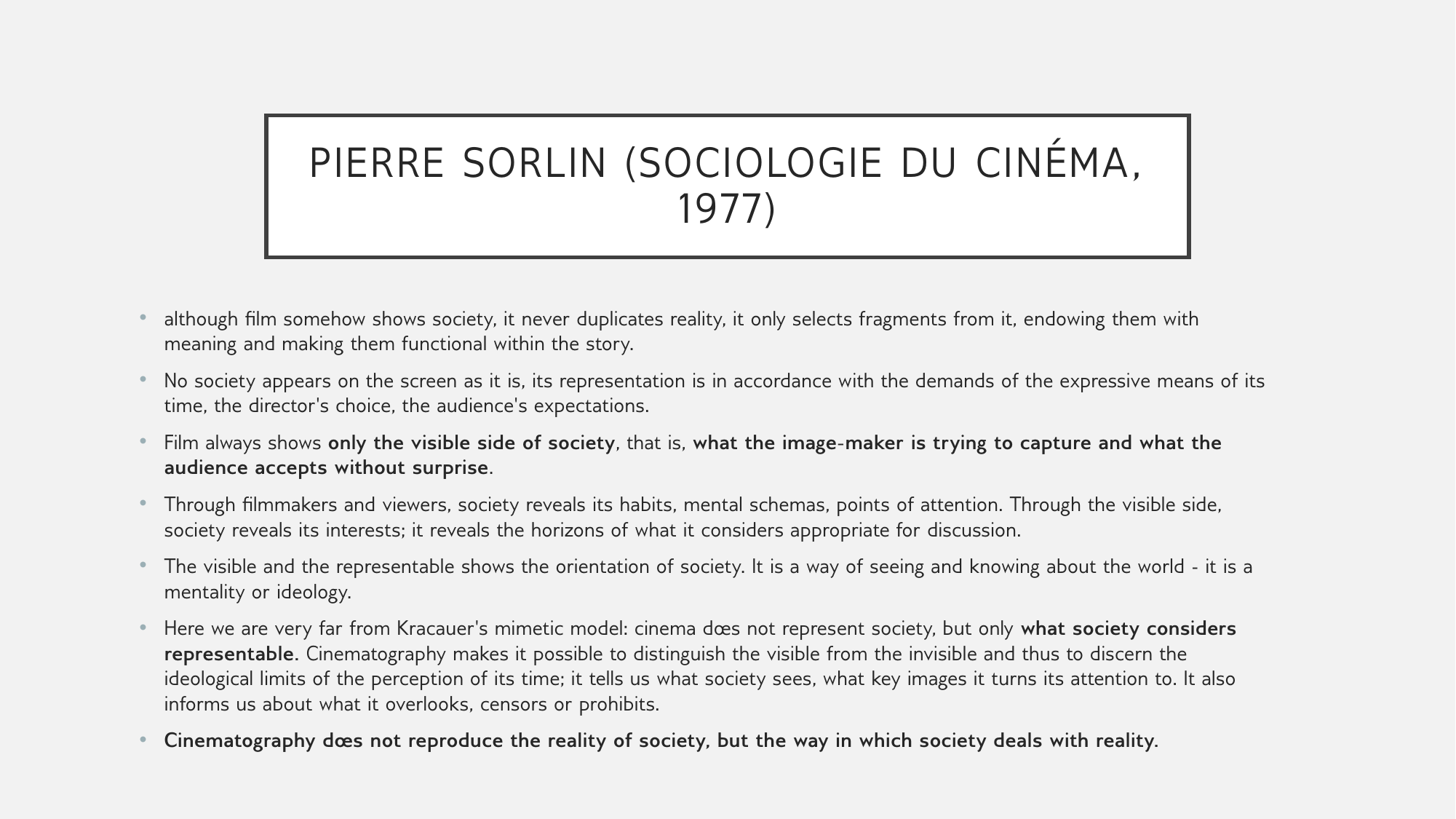

# Pierre Sorlin (Sociologie du cinéma, 1977)
although film somehow shows society, it never duplicates reality, it only selects fragments from it, endowing them with meaning and making them functional within the story.
No society appears on the screen as it is, its representation is in accordance with the demands of the expressive means of its time, the director's choice, the audience's expectations.
Film always shows only the visible side of society, that is, what the image-maker is trying to capture and what the audience accepts without surprise.
Through filmmakers and viewers, society reveals its habits, mental schemas, points of attention. Through the visible side, society reveals its interests; it reveals the horizons of what it considers appropriate for discussion.
The visible and the representable shows the orientation of society. It is a way of seeing and knowing about the world - it is a mentality or ideology.
Here we are very far from Kracauer's mimetic model: cinema does not represent society, but only what society considers representable. Cinematography makes it possible to distinguish the visible from the invisible and thus to discern the ideological limits of the perception of its time; it tells us what society sees, what key images it turns its attention to. It also informs us about what it overlooks, censors or prohibits.
Cinematography does not reproduce the reality of society, but the way in which society deals with reality.